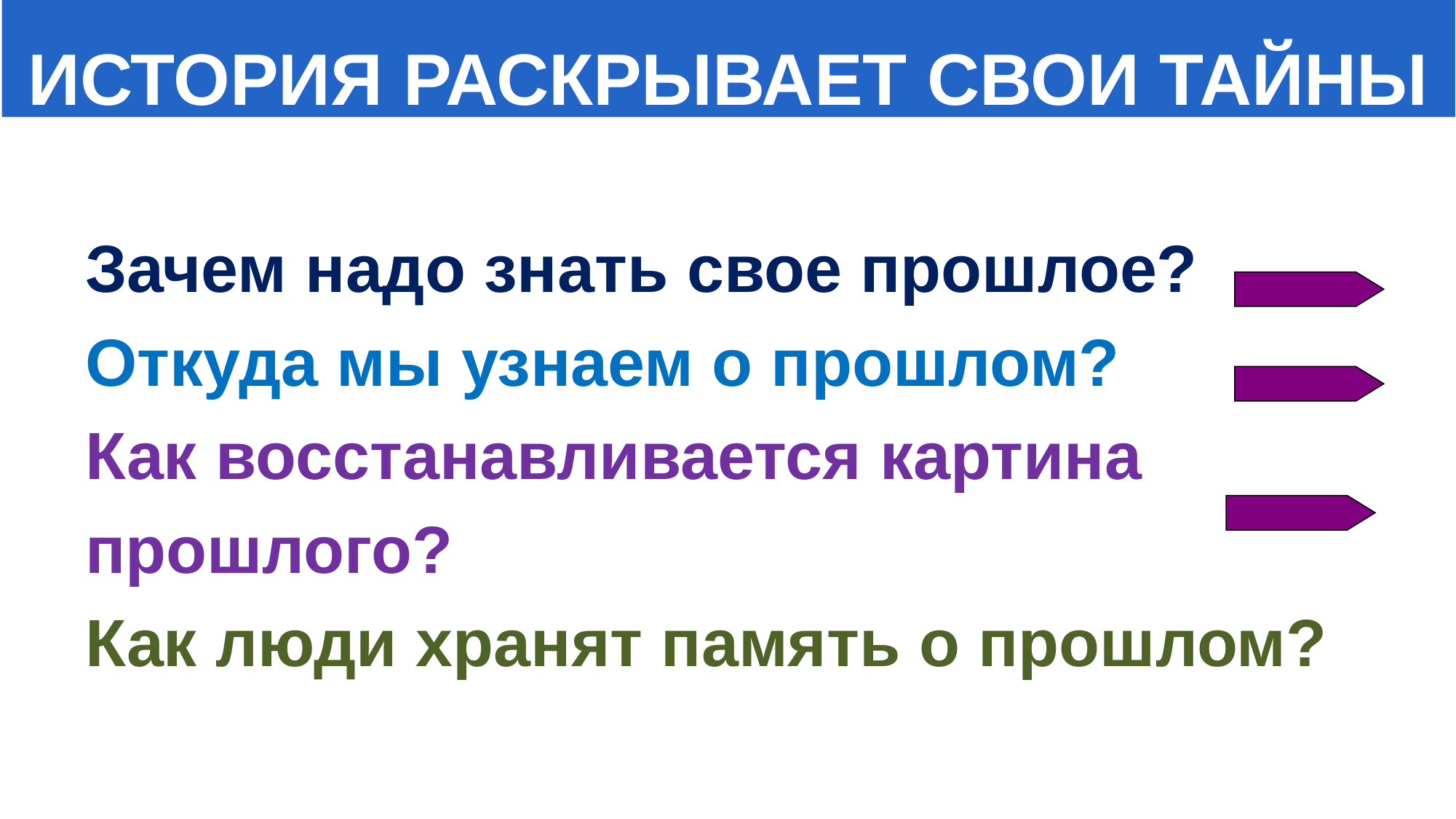

ИСТОРИЯ РАСКРЫВАЕТ СВОИ ТАЙНЫ
Зачем надо знать свое прошлое?
Откуда мы узнаем о прошлом?
Как восстанавливается картина
прошлого?
Как люди хранят память о прошлом?